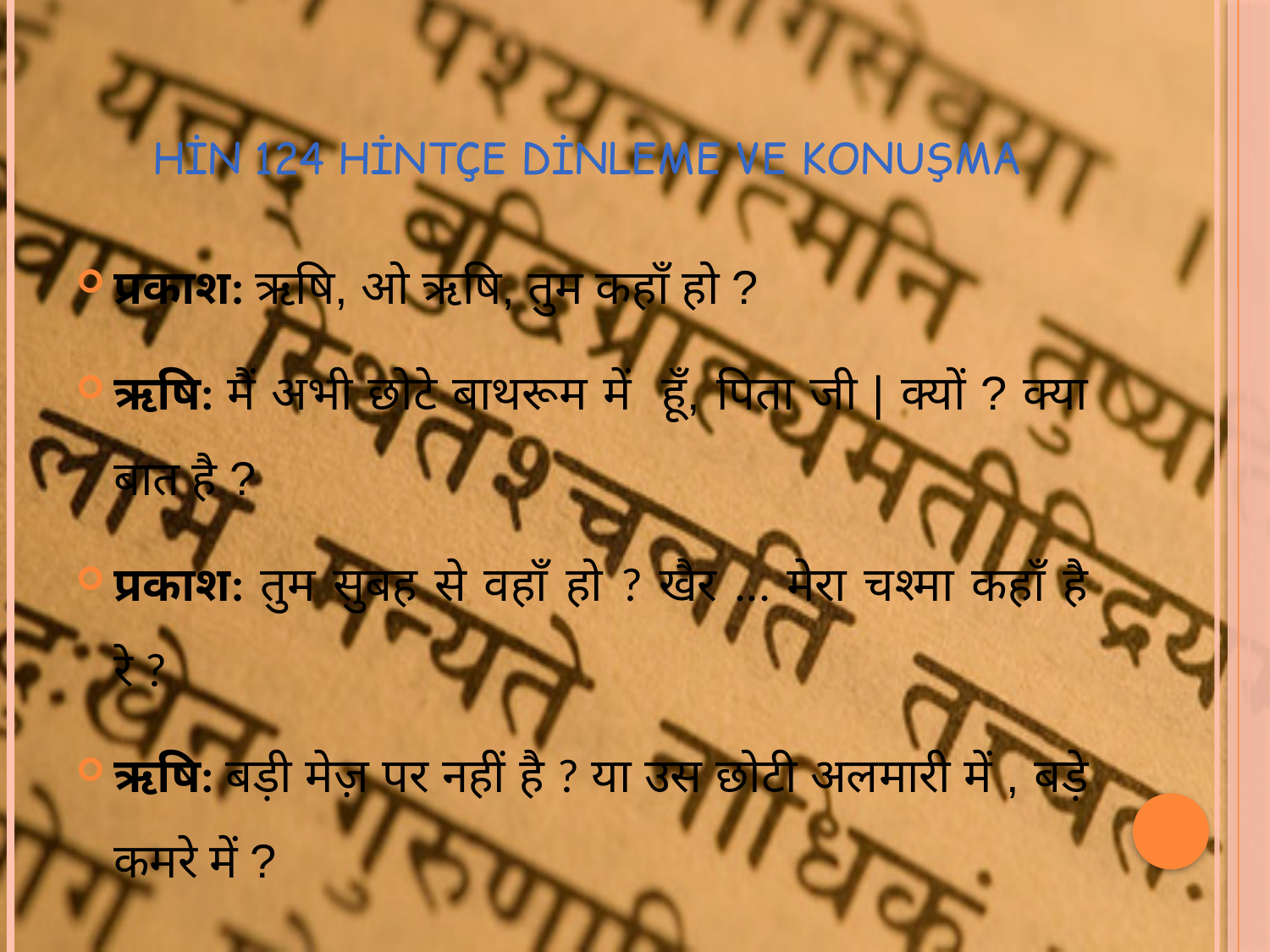

# HİN 124 HİNTÇE DİNLEME VE KONUŞMA
प्रकाश: ऋषि, ओ ऋषि, तुम कहाँ हो ?
ऋषि: मैं अभी छोटे बाथरूम में  हूँ, पिता जी | क्यों ? क्या बात है ?
प्रकाश: तुम सुबह से वहाँ हो ? खैर ... मेरा चश्मा कहाँ है रे ?
ऋषि: बड़ी मेज़ पर नहीं है ? या उस छोटी अलमारी में , बड़े कमरे में ?